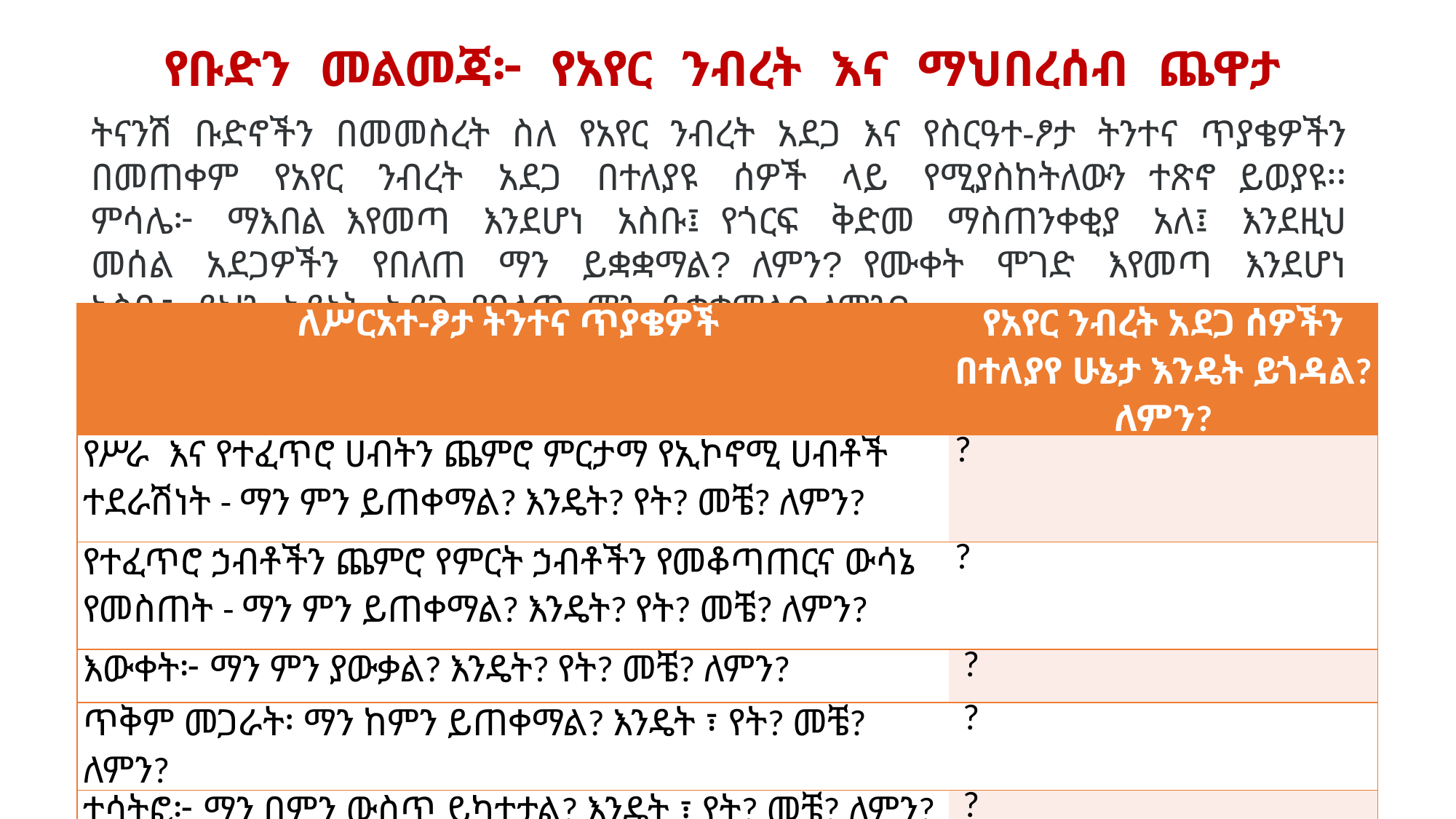

የቡድን መልመጃ፦ የአየር ንብረት እና ማህበረሰብ ጨዋታ
ትናንሽ ቡድኖችን በመመስረት ስለ የአየር ንብረት አደጋ እና የስርዓተ-ፆታ ትንተና ጥያቄዎችን በመጠቀም የአየር ንብረት አደጋ በተለያዩ ሰዎች ላይ የሚያስከትለውን ተጽኖ ይወያዩ፡፡ ምሳሌ፦ ማእበል እየመጣ እንደሆነ አስቡ፤ የጎርፍ ቅድመ ማስጠንቀቂያ አለ፤ እንደዚህ መሰል አደጋዎችን የበለጠ ማን ይቋቋማል? ለምን? የሙቀት ሞገድ እየመጣ እንደሆነ አስቡ፣ ይህን አይነት አደጋ የበለጠ ማን ይቋቋማል? ለምን?
| ለሥርአተ-ፆታ ትንተና ጥያቄዎች | የአየር ንብረት አደጋ ሰዎችን በተለያየ ሁኔታ እንዴት ይጎዳል? ለምን? |
| --- | --- |
| የሥራ እና የተፈጥሮ ሀብትን ጨምሮ ምርታማ የኢኮኖሚ ሀብቶች ተደራሽነት - ማን ምን ይጠቀማል? እንዴት? የት? መቼ? ለምን? | ? |
| የተፈጥሮ ኃብቶችን ጨምሮ የምርት ኃብቶችን የመቆጣጠርና ውሳኔ የመስጠት - ማን ምን ይጠቀማል? እንዴት? የት? መቼ? ለምን? | ? |
| እውቀት፦ ማን ምን ያውቃል? እንዴት? የት? መቼ? ለምን? | ? |
| ጥቅም መጋራት፡ ማን ከምን ይጠቀማል? እንዴት ፣ የት? መቼ? ለምን? | ? |
| ተሳትፎ፦ ማን በምን ውስጥ ይካተታል? እንዴት ፣ የት? መቼ? ለምን? | ? |